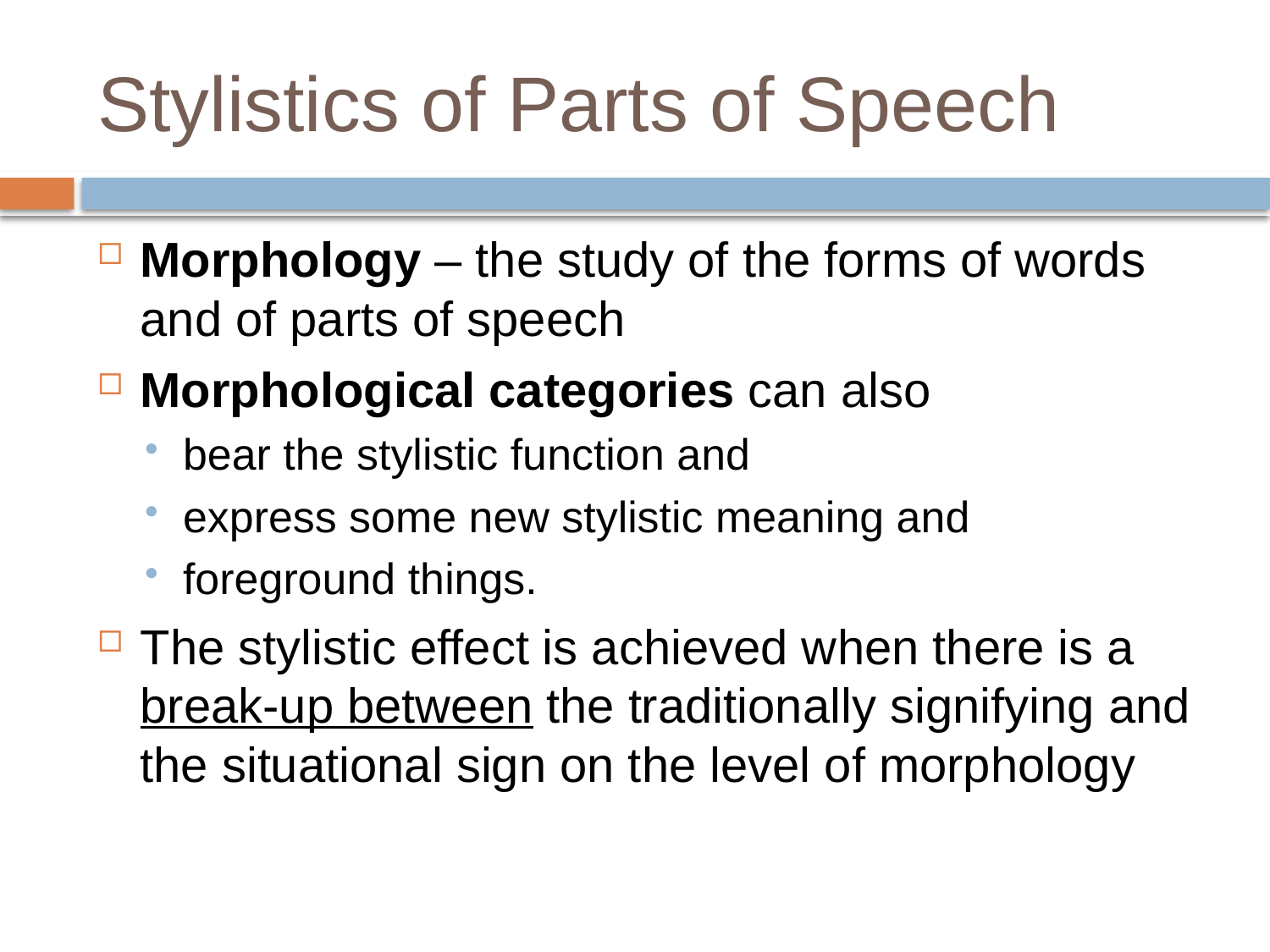

# Stylistics of Parts of Speech
Morphology – the study of the forms of words and of parts of speech
Morphological categories can also
bear the stylistic function and
express some new stylistic meaning and
foreground things.
The stylistic effect is achieved when there is a break-up between the traditionally signifying and the situational sign on the level of morphology